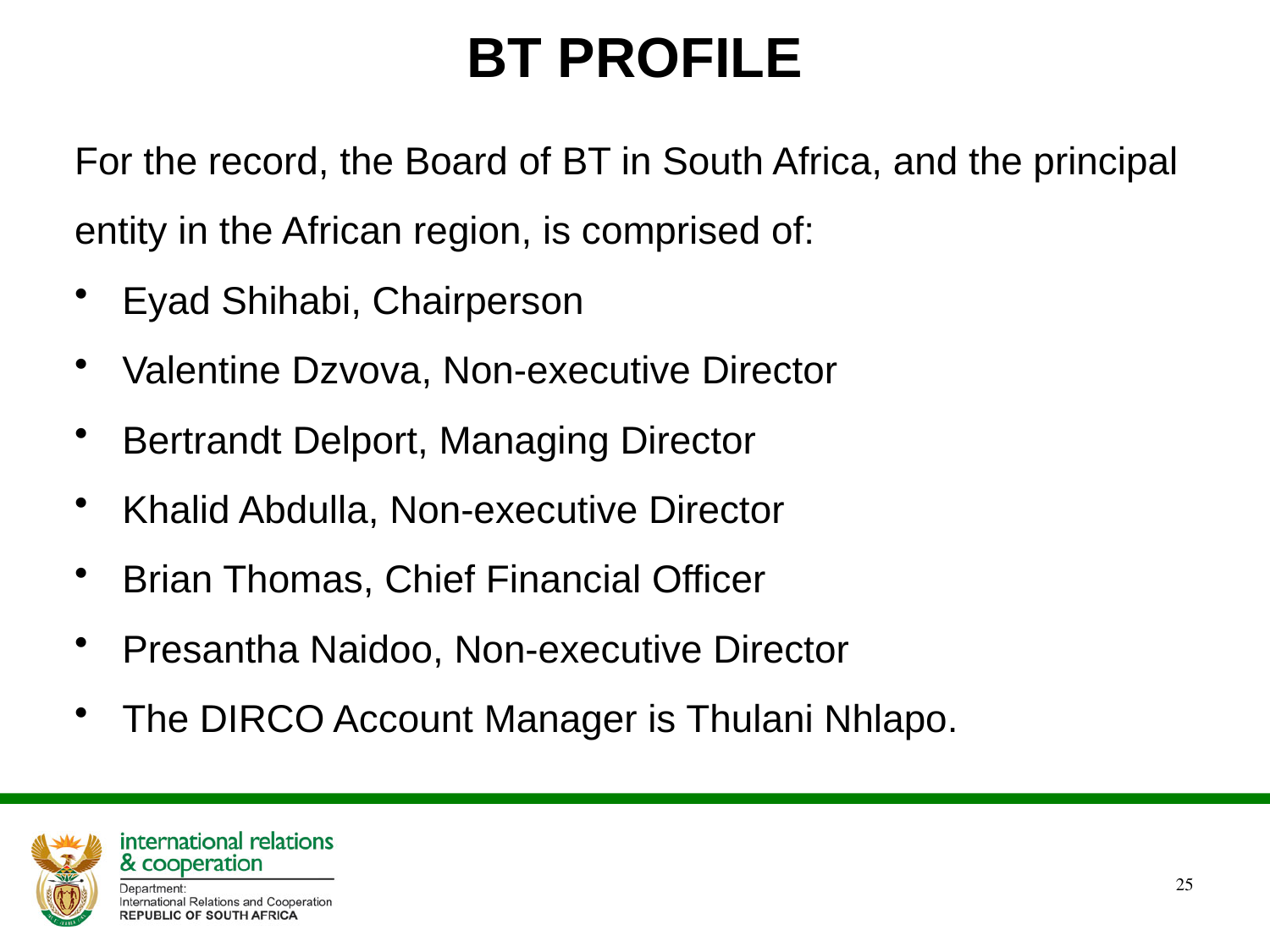

# BT PROFILE
For the record, the Board of BT in South Africa, and the principal entity in the African region, is comprised of:
Eyad Shihabi, Chairperson
Valentine Dzvova, Non-executive Director
Bertrandt Delport, Managing Director
Khalid Abdulla, Non-executive Director
Brian Thomas, Chief Financial Officer
Presantha Naidoo, Non-executive Director
The DIRCO Account Manager is Thulani Nhlapo.
25